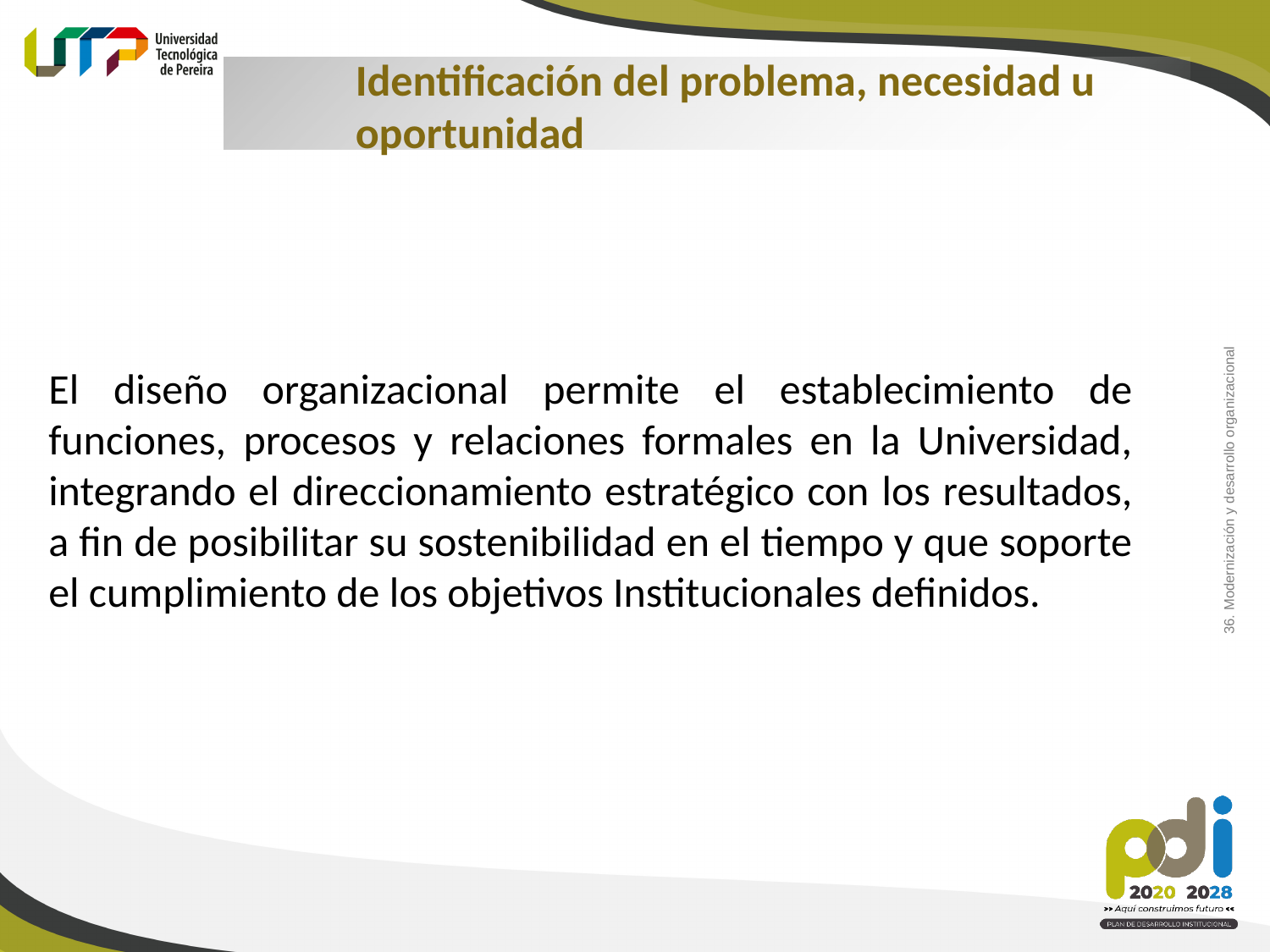

Identificación del problema, necesidad u oportunidad

El diseño organizacional permite el establecimiento de funciones, procesos y relaciones formales en la Universidad, integrando el direccionamiento estratégico con los resultados, a fin de posibilitar su sostenibilidad en el tiempo y que soporte el cumplimiento de los objetivos Institucionales definidos.
36. Modernización y desarrollo organizacional